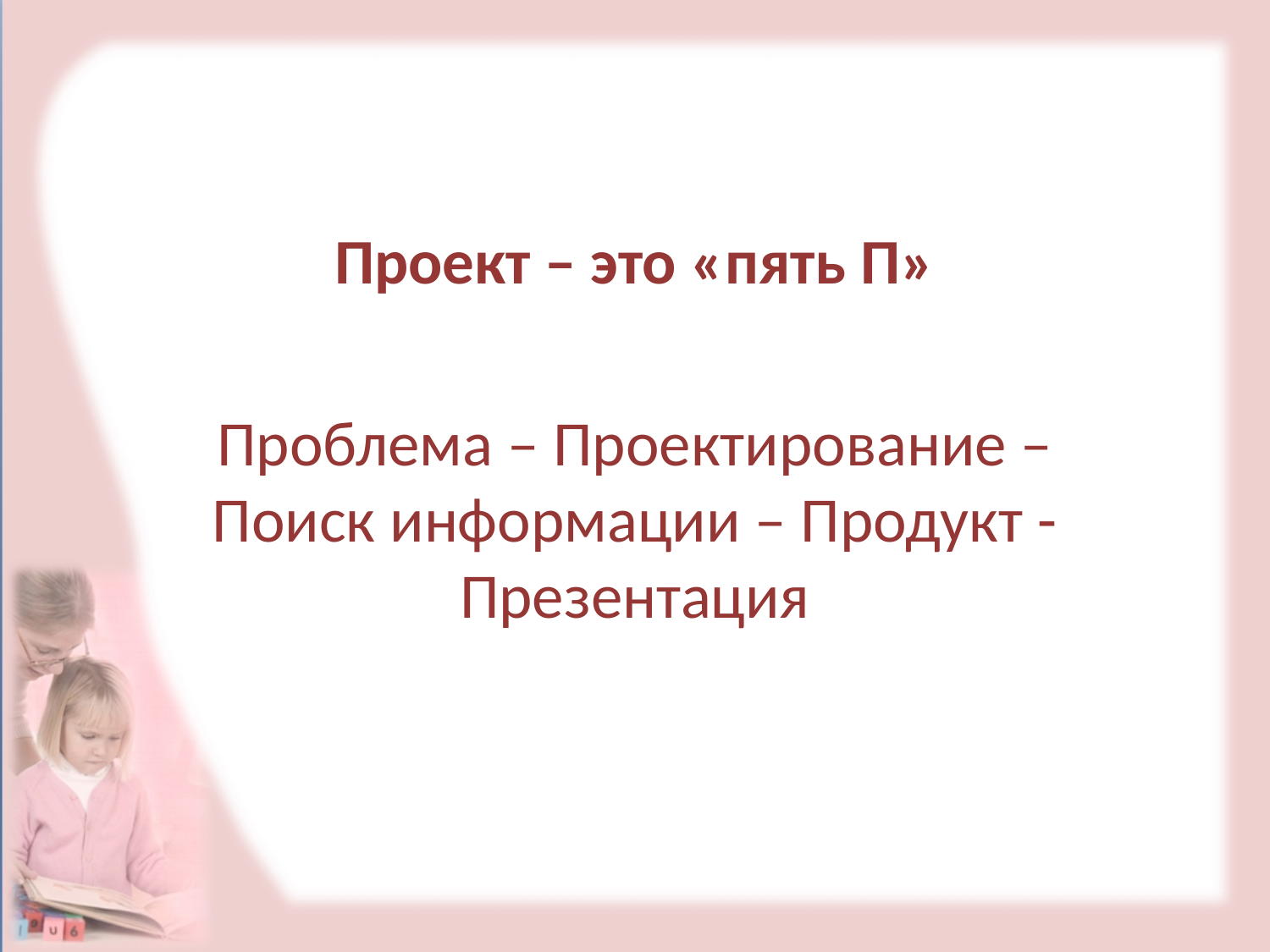

# Проект – это «пять П»
Проблема – Проектирование – Поиск информации – Продукт - Презентация